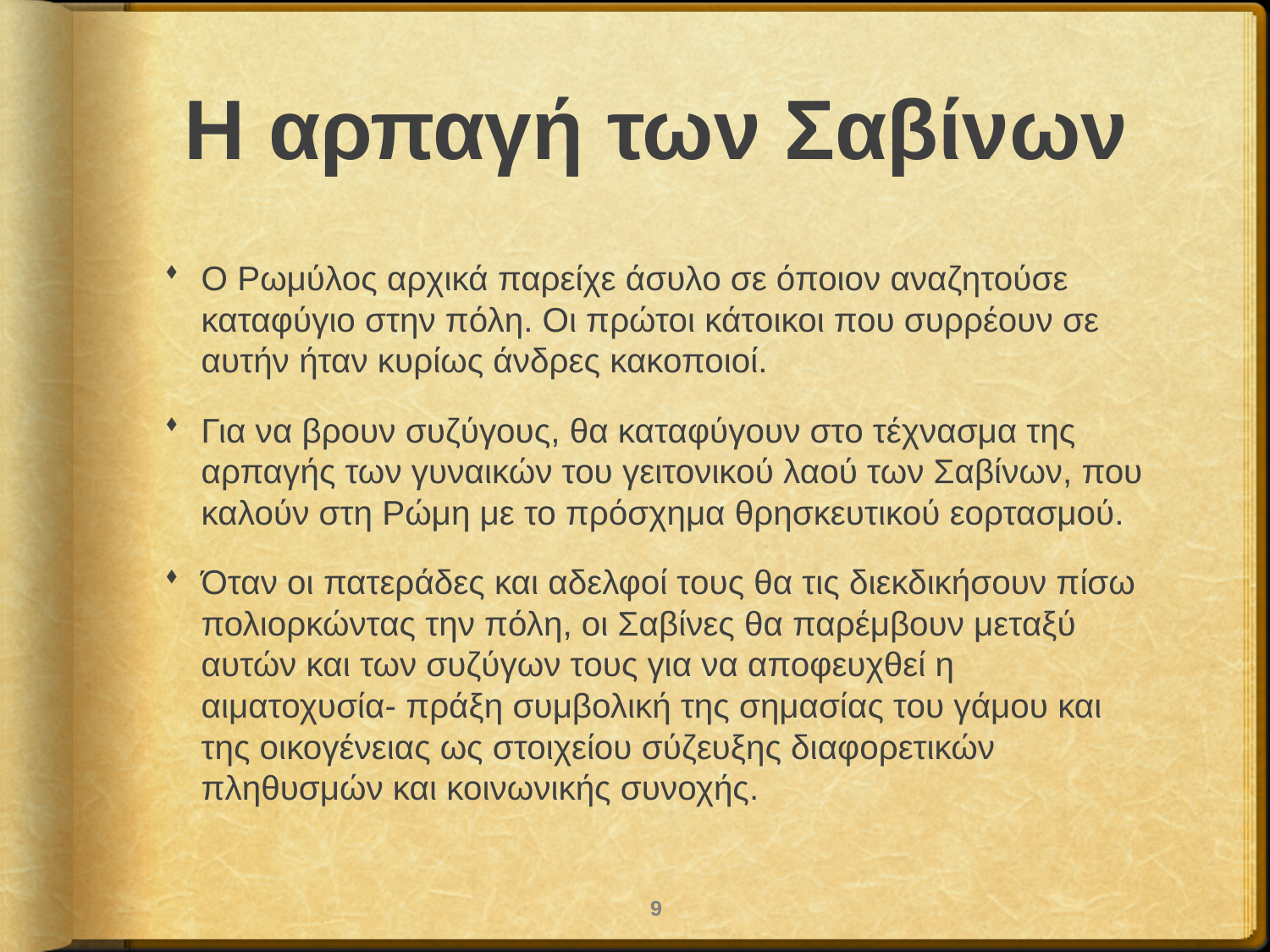

# Η αρπαγή των Σαβίνων
Ο Ρωμύλος αρχικά παρείχε άσυλο σε όποιον αναζητούσε καταφύγιο στην πόλη. Οι πρώτοι κάτοικοι που συρρέουν σε αυτήν ήταν κυρίως άνδρες κακοποιοί.
Για να βρουν συζύγους, θα καταφύγουν στο τέχνασμα της αρπαγής των γυναικών του γειτονικού λαού των Σαβίνων, που καλούν στη Ρώμη με το πρόσχημα θρησκευτικού εορτασμού.
Όταν οι πατεράδες και αδελφοί τους θα τις διεκδικήσουν πίσω πολιορκώντας την πόλη, οι Σαβίνες θα παρέμβουν μεταξύ αυτών και των συζύγων τους για να αποφευχθεί η αιματοχυσία- πράξη συμβολική της σημασίας του γάμου και της οικογένειας ως στοιχείου σύζευξης διαφορετικών πληθυσμών και κοινωνικής συνοχής.
9